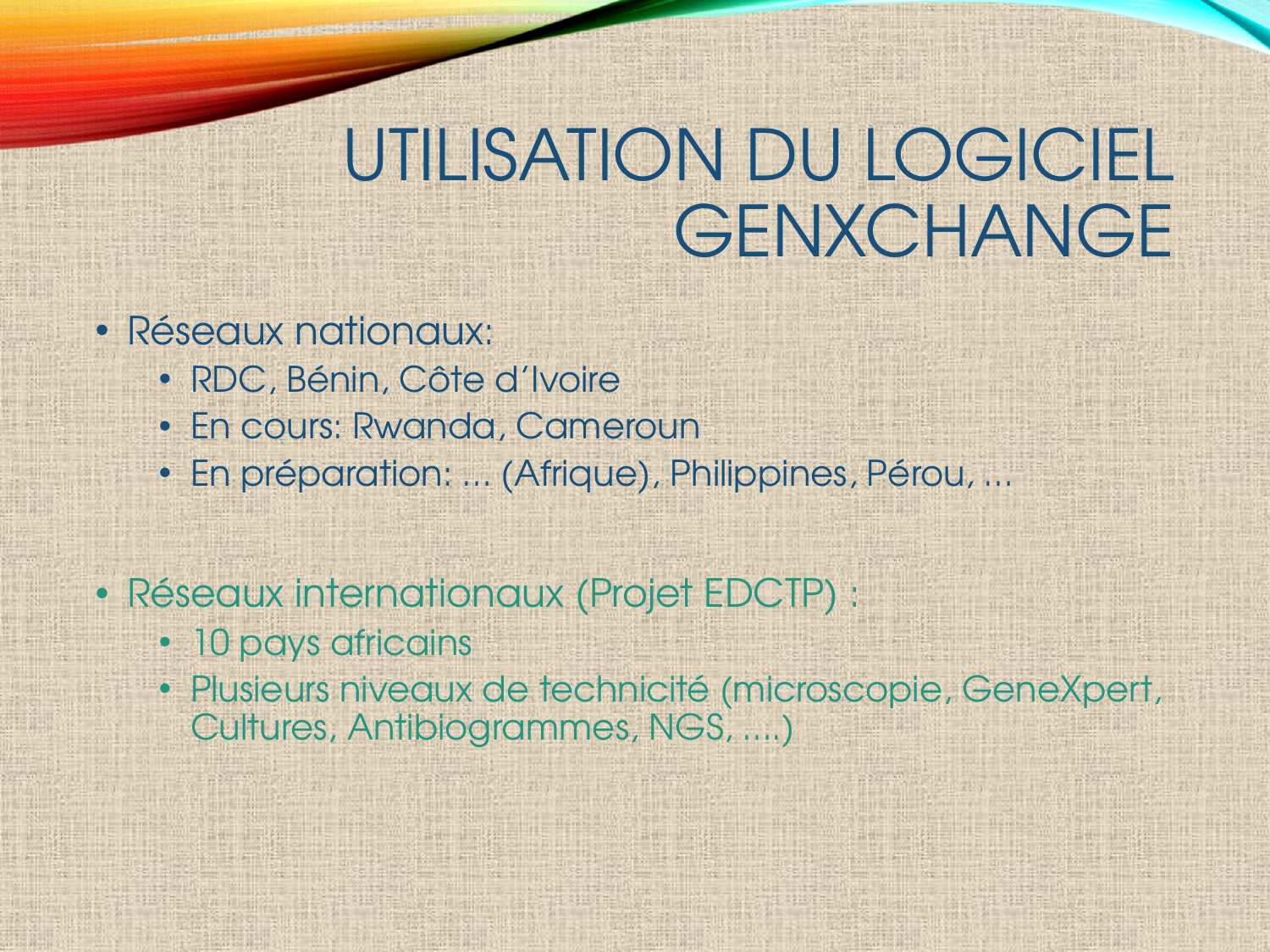

# Utilisation du logiciel GenXchange
Réseaux nationaux:
RDC, Bénin, Côte d’Ivoire
En cours: Rwanda, Cameroun
En préparation: … (Afrique), Philippines, Pérou, …

Réseaux internationaux (Projet EDCTP) :
10 pays africains
Plusieurs niveaux de technicité (microscopie, GeneXpert, Cultures, Antibiogrammes, NGS, ….)